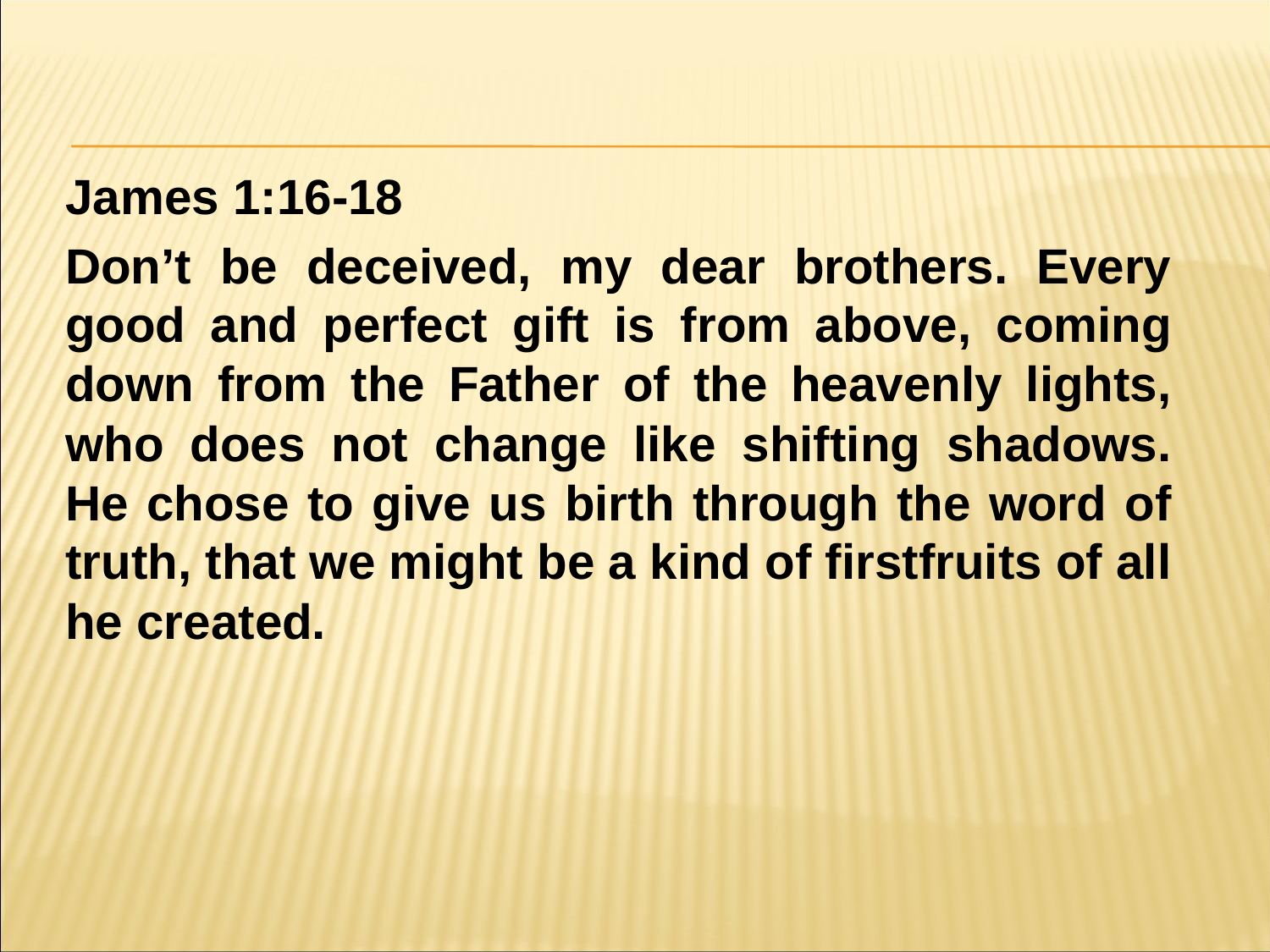

#
James 1:16-18
Don’t be deceived, my dear brothers. Every good and perfect gift is from above, coming down from the Father of the heavenly lights, who does not change like shifting shadows. He chose to give us birth through the word of truth, that we might be a kind of firstfruits of all he created.